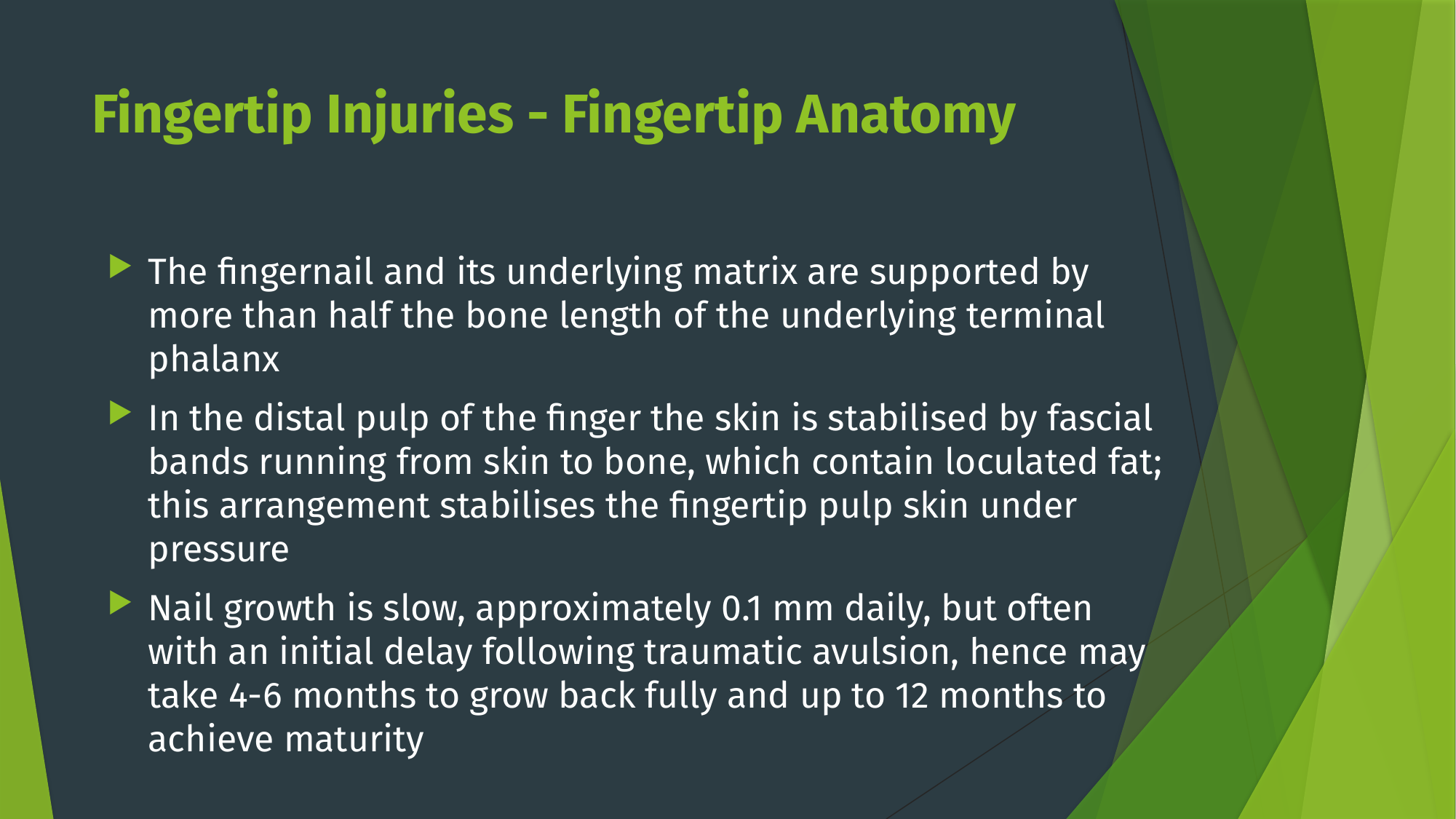

# Fingertip Injuries - Fingertip Anatomy
The fingernail and its underlying matrix are supported by more than half the bone length of the underlying terminal phalanx
In the distal pulp of the finger the skin is stabilised by fascial bands running from skin to bone, which contain loculated fat; this arrangement stabilises the fingertip pulp skin under pressure
Nail growth is slow, approximately 0.1 mm daily, but often with an initial delay following traumatic avulsion, hence may take 4-6 months to grow back fully and up to 12 months to achieve maturity